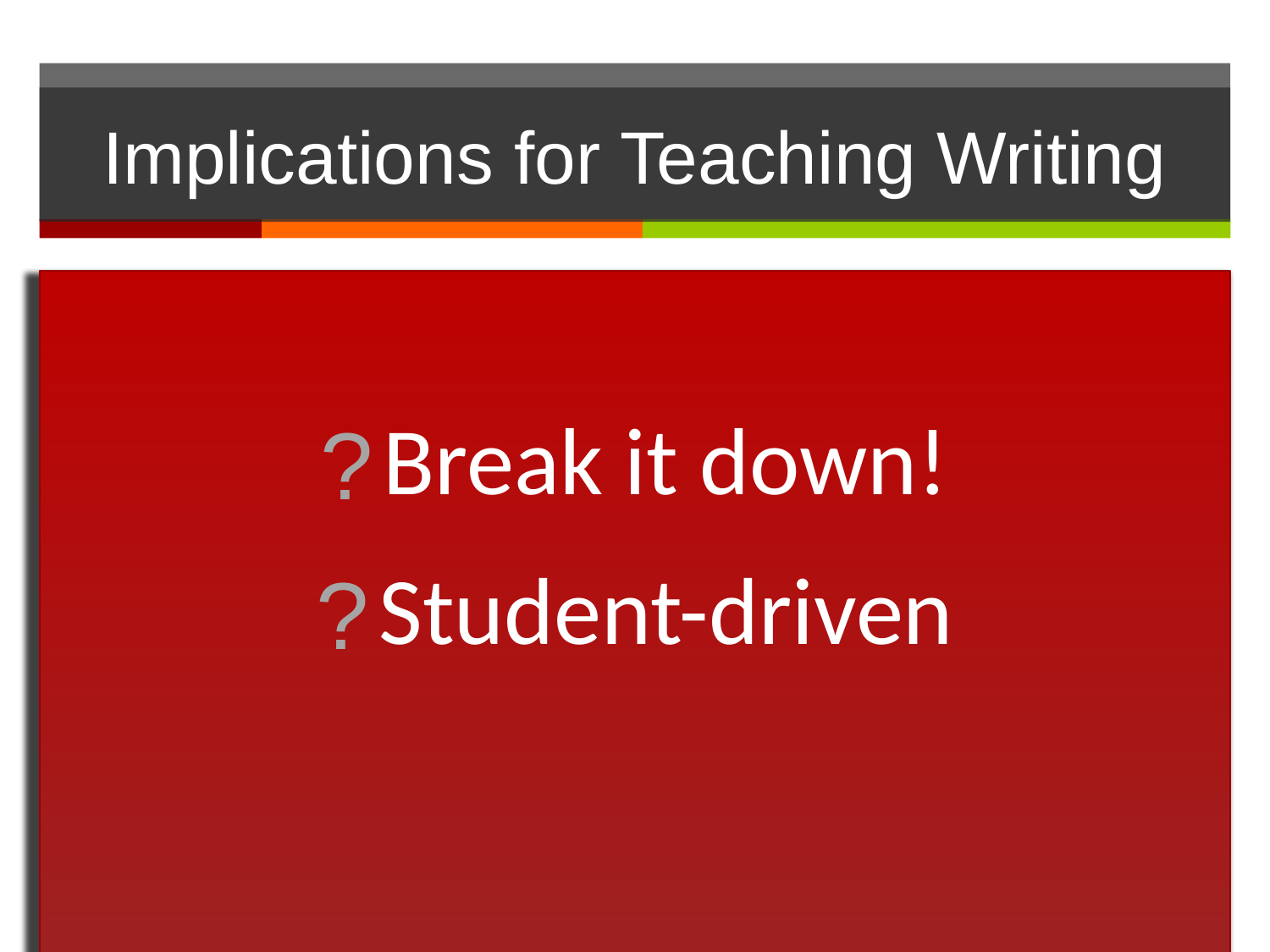

# Implications for Teaching Writing

Break it down!
Student-driven